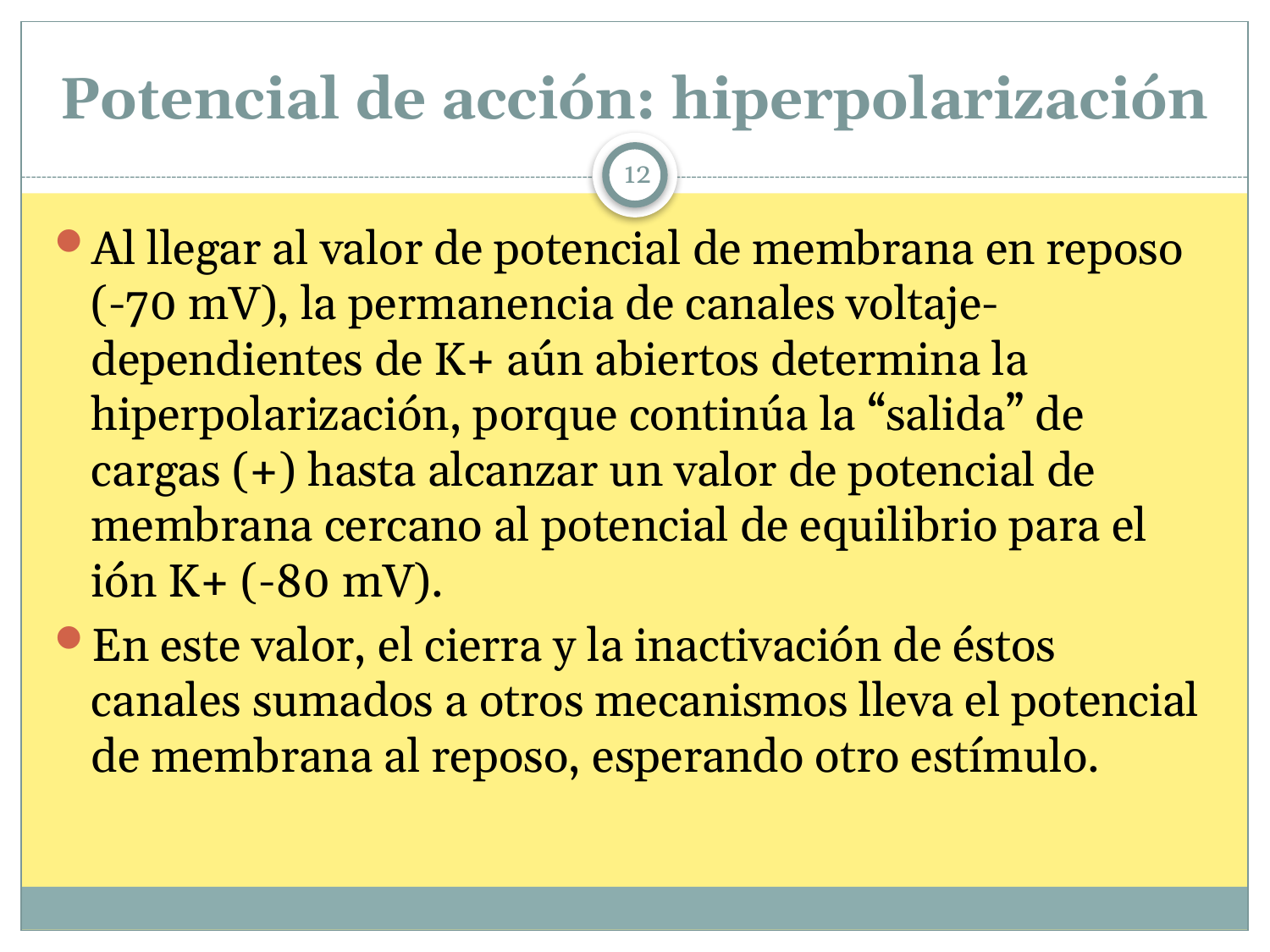

# Potencial de acción: hiperpolarización
12
Al llegar al valor de potencial de membrana en reposo (-70 mV), la permanencia de canales voltaje-dependientes de K+ aún abiertos determina la hiperpolarización, porque continúa la “salida” de cargas (+) hasta alcanzar un valor de potencial de membrana cercano al potencial de equilibrio para el ión K+ (-80 mV).
En este valor, el cierra y la inactivación de éstos canales sumados a otros mecanismos lleva el potencial de membrana al reposo, esperando otro estímulo.